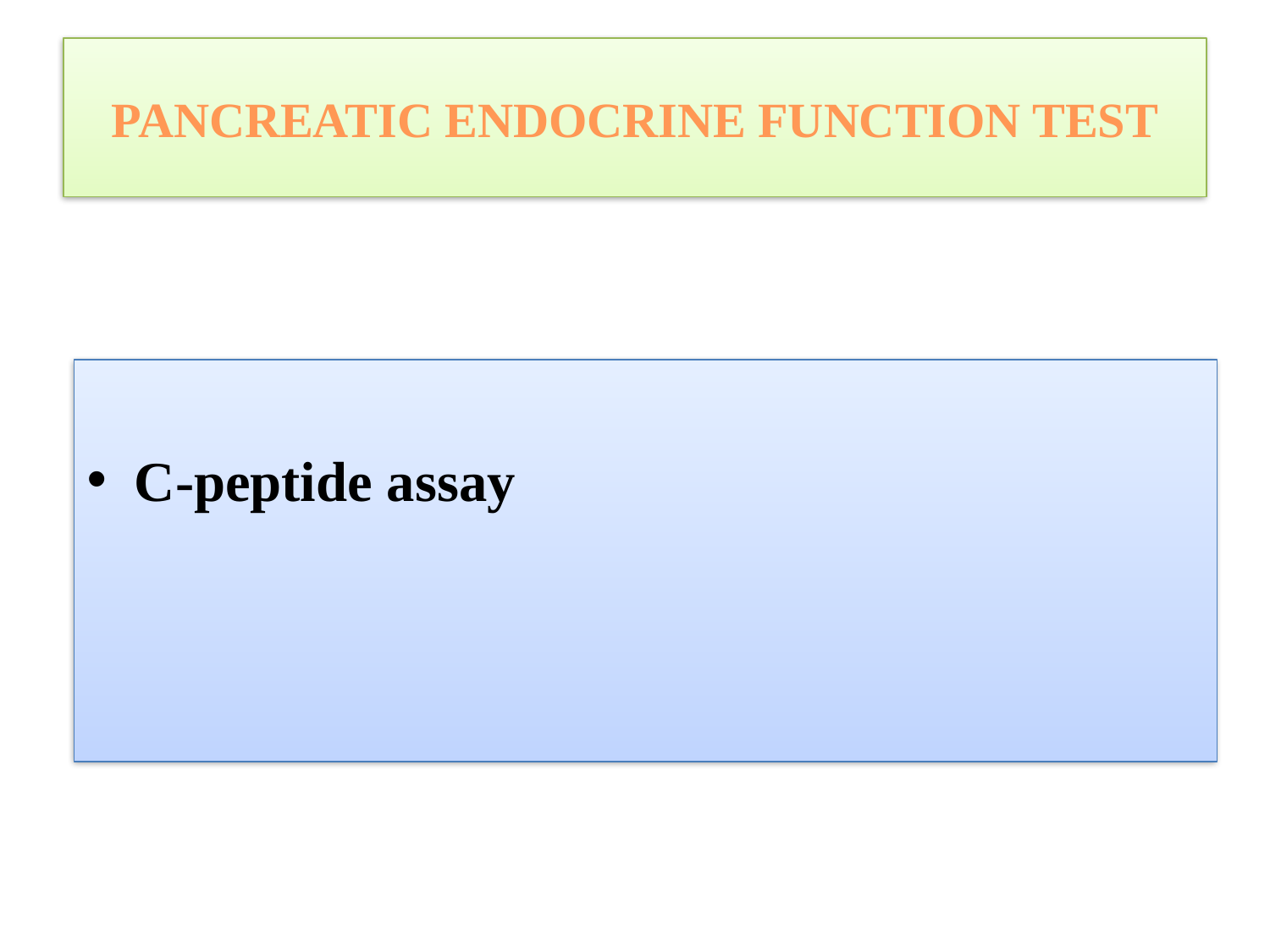

# PANCREATIC ENDOCRINE FUNCTION TEST

C-peptide assay